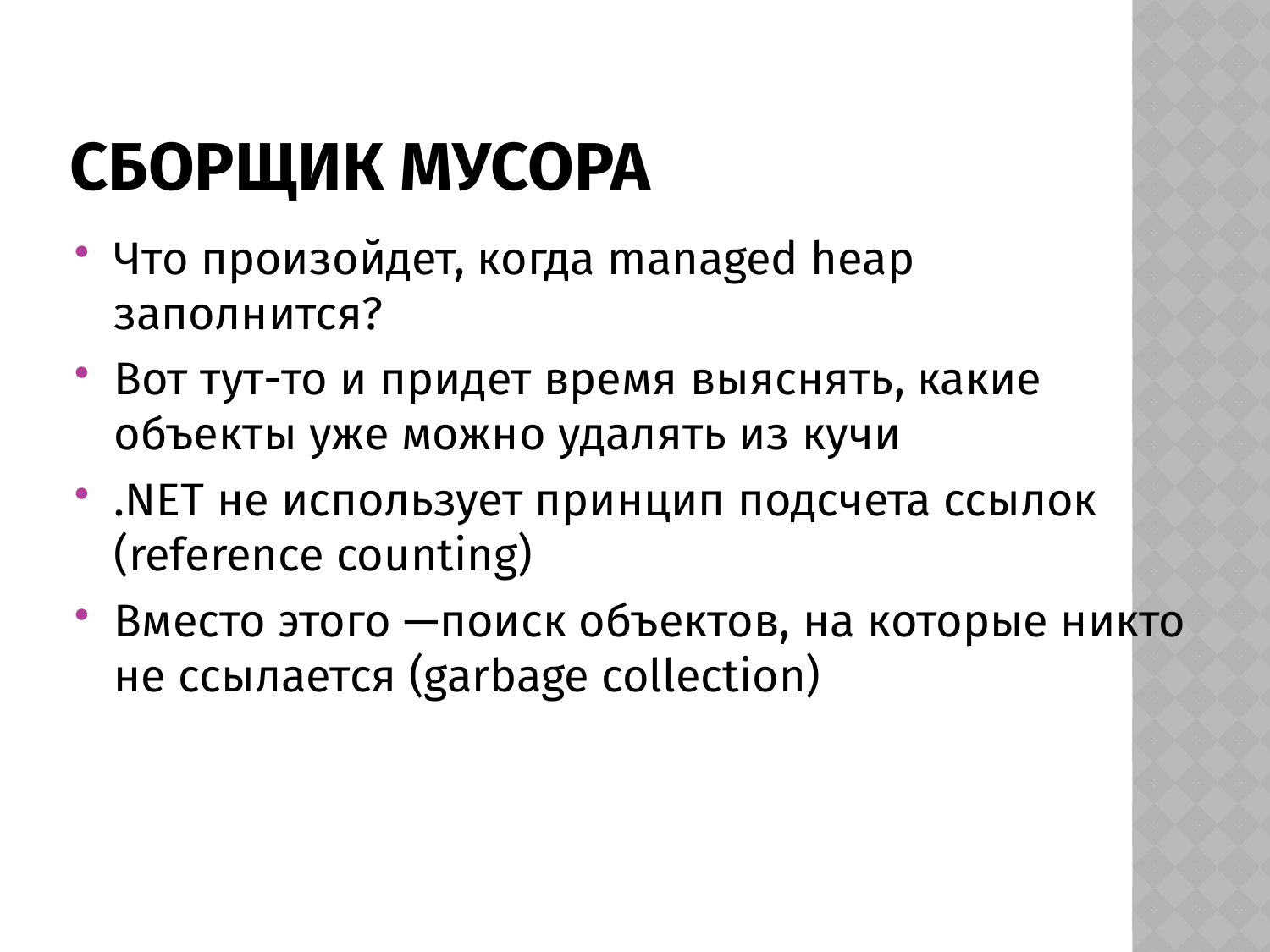

# Сборщик мусора
Что произойдет, когда managed heap заполнится?
Вот тут-то и придет время выяснять, какие объекты уже можно удалять из кучи
.NET не использует принцип подсчета ссылок (reference counting)
Вместо этого —поиск объектов, на которые никто не ссылается (garbage collection)